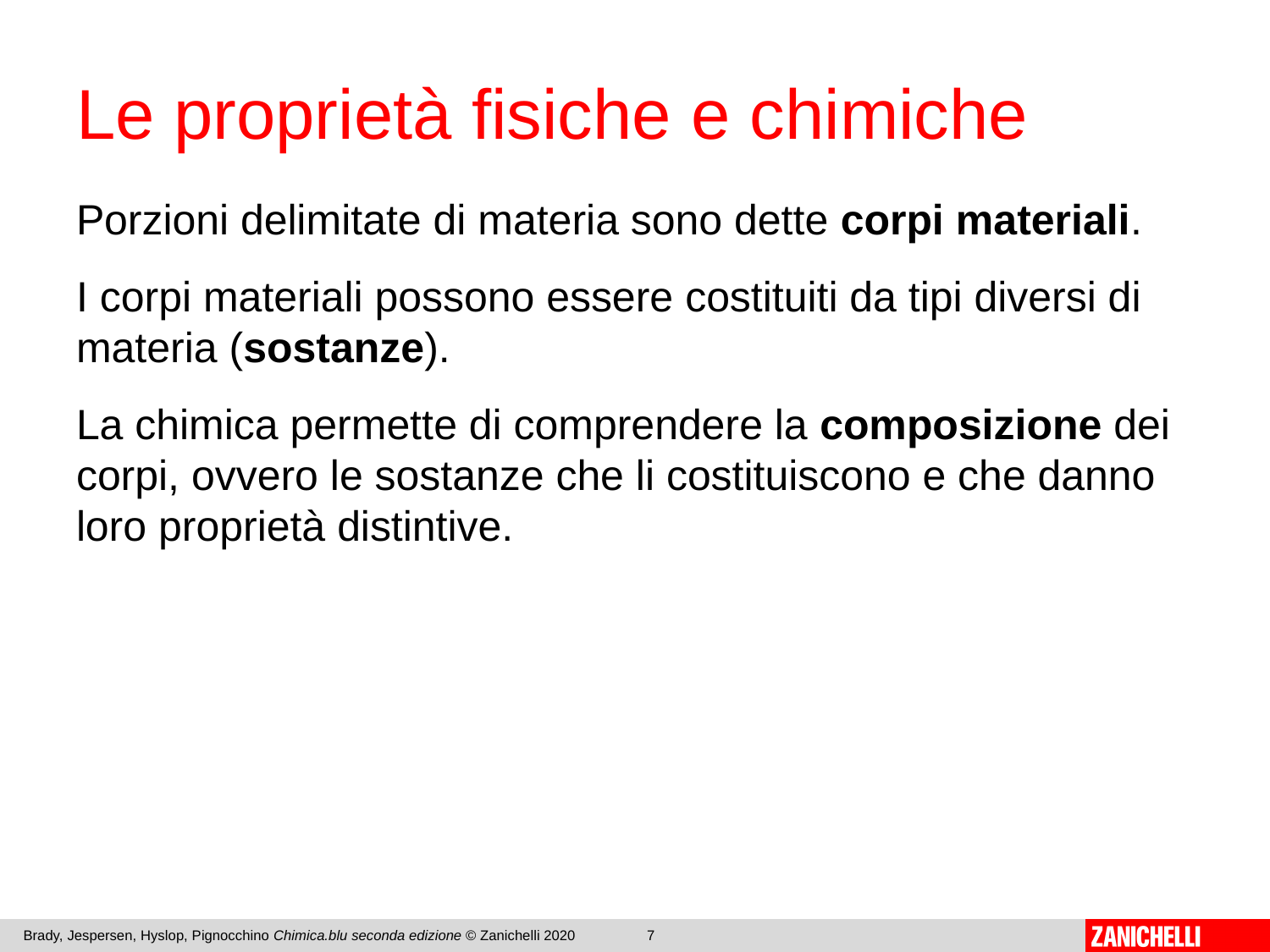

# Le proprietà fisiche e chimiche
Porzioni delimitate di materia sono dette corpi materiali.
I corpi materiali possono essere costituiti da tipi diversi di materia (sostanze).
La chimica permette di comprendere la composizione dei corpi, ovvero le sostanze che li costituiscono e che danno loro proprietà distintive.

Brady, Jespersen, Hyslop, Pignocchino Chimica.blu seconda edizione © Zanichelli 2020